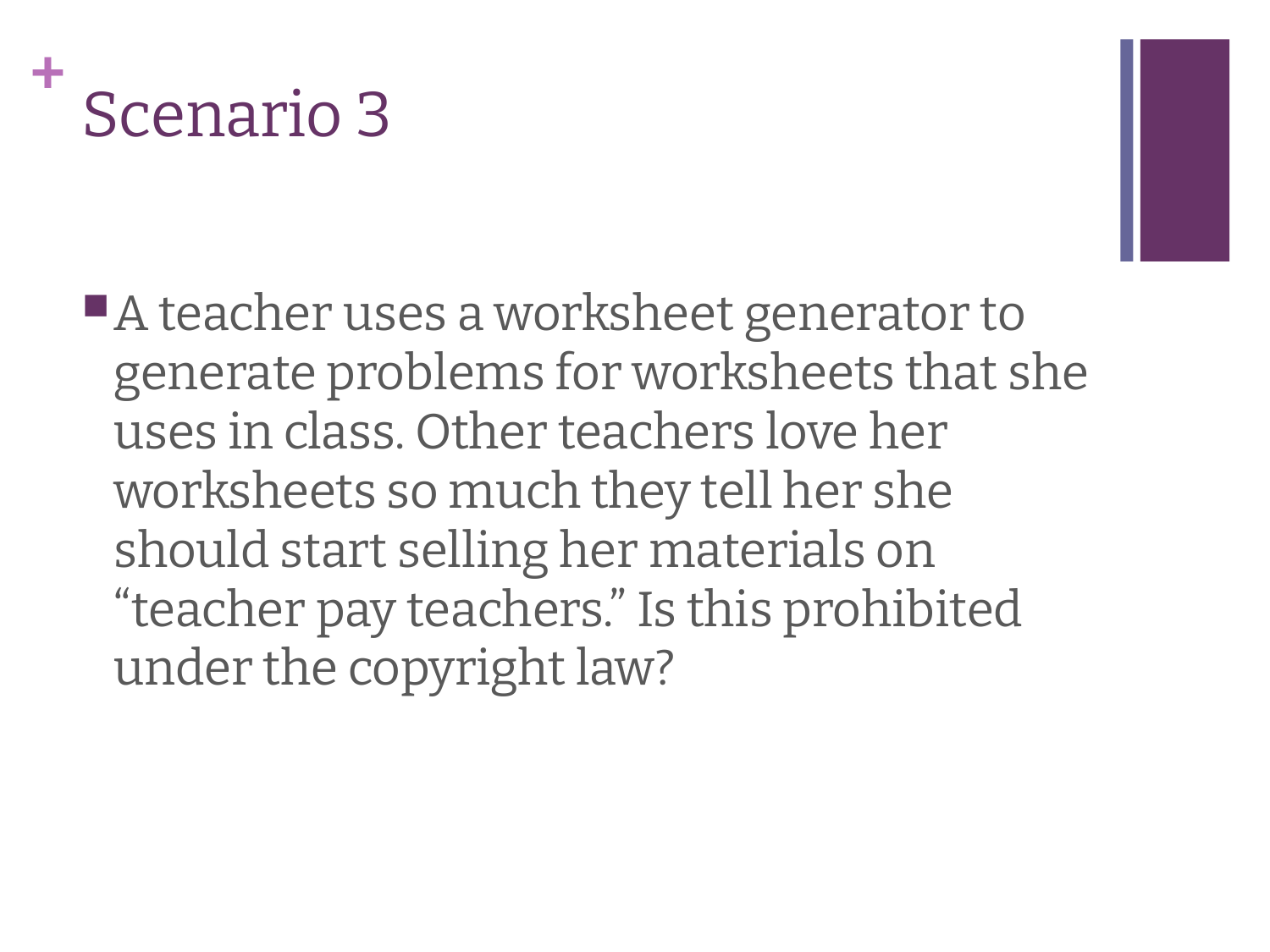

# Scenario 3
A teacher uses a worksheet generator to generate problems for worksheets that she uses in class. Other teachers love her worksheets so much they tell her she should start selling her materials on “teacher pay teachers.” Is this prohibited under the copyright law?